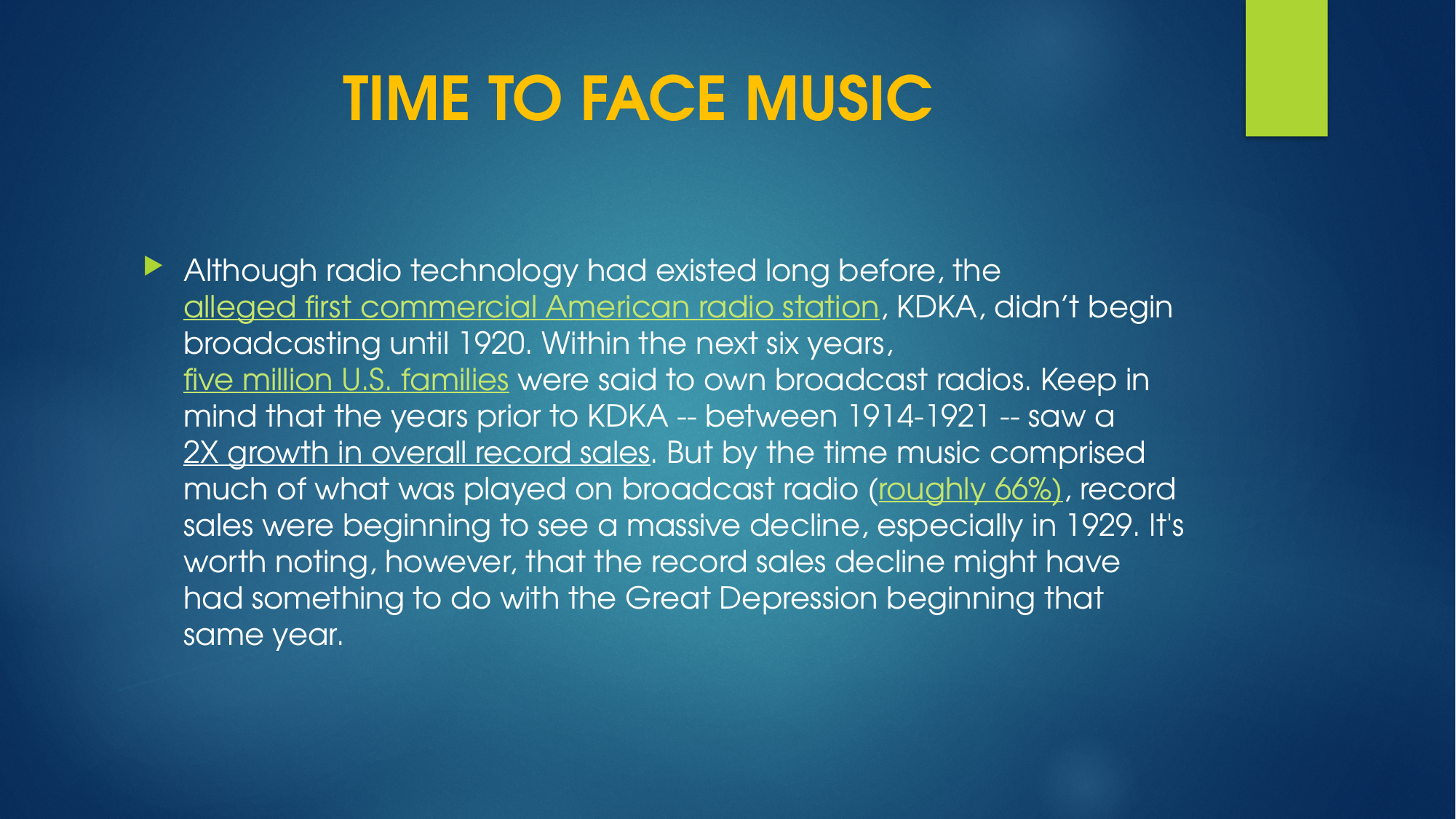

# TIME TO FACE MUSIC
Although radio technology had existed long before, the alleged first commercial American radio station, KDKA, didn’t begin broadcasting until 1920. Within the next six years, five million U.S. families were said to own broadcast radios. Keep in mind that the years prior to KDKA -- between 1914-1921 -- saw a 2X growth in overall record sales. But by the time music comprised much of what was played on broadcast radio (roughly 66%), record sales were beginning to see a massive decline, especially in 1929. It's worth noting, however, that the record sales decline might have had something to do with the Great Depression beginning that same year.